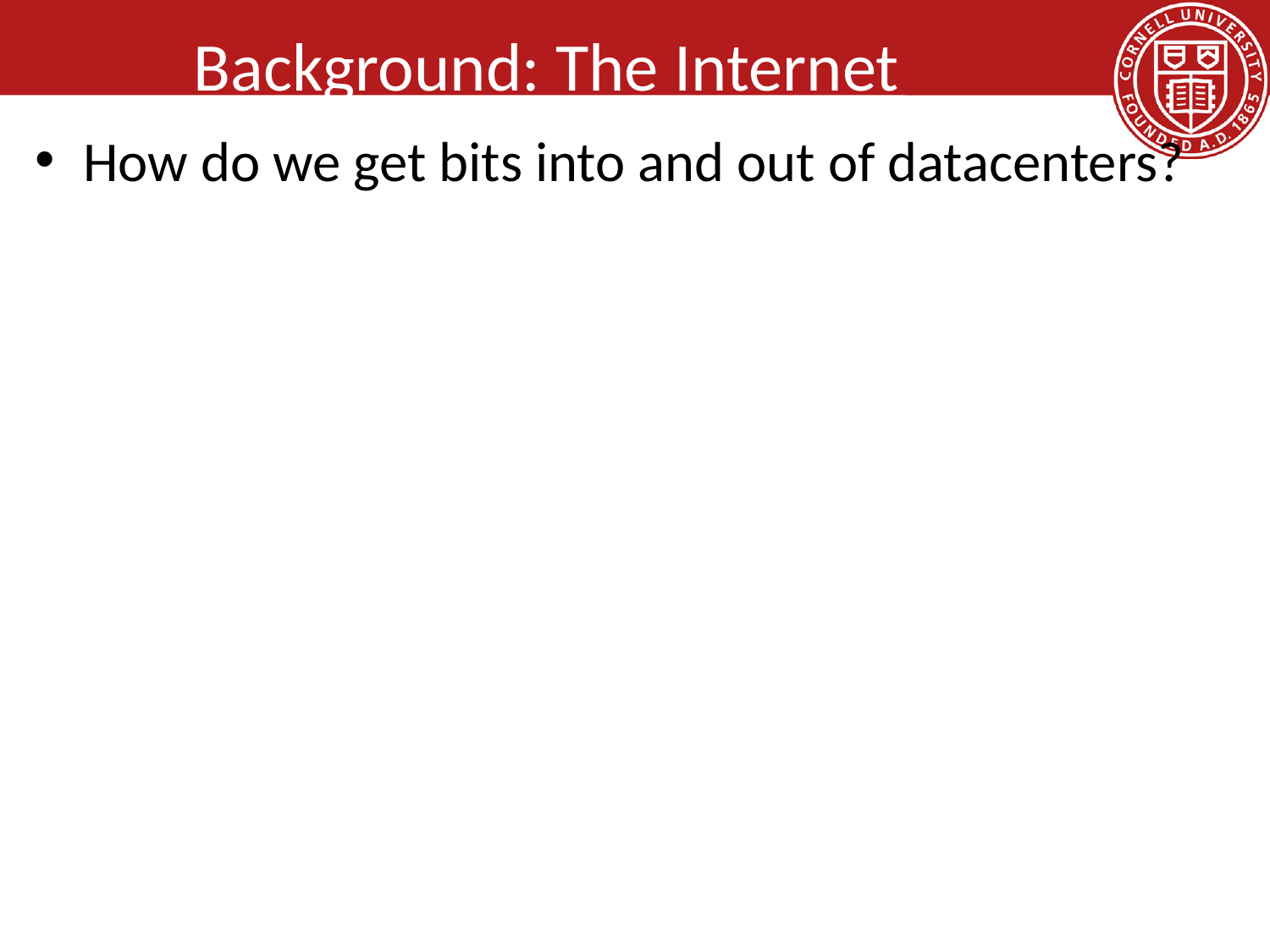

Background: The Internet
How do we get bits into and out of datacenters?